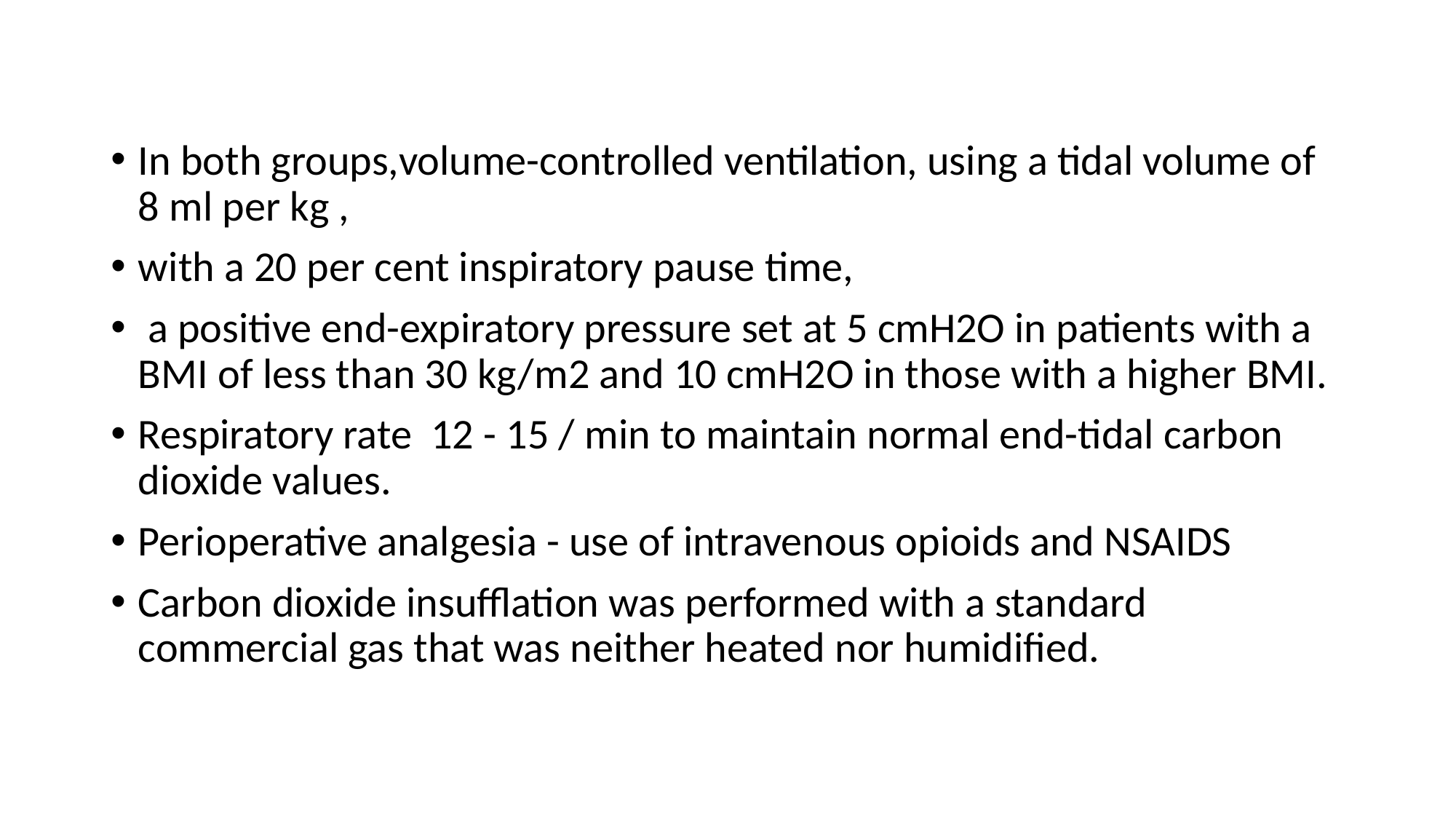

In both groups,volume-controlled ventilation, using a tidal volume of 8 ml per kg ,
with a 20 per cent inspiratory pause time,
 a positive end-expiratory pressure set at 5 cmH2O in patients with a BMI of less than 30 kg/m2 and 10 cmH2O in those with a higher BMI.
Respiratory rate  12 - 15 / min to maintain normal end-tidal carbon dioxide values.
Perioperative analgesia - use of intravenous opioids and NSAIDS
Carbon dioxide insufflation was performed with a standard commercial gas that was neither heated nor humidified.